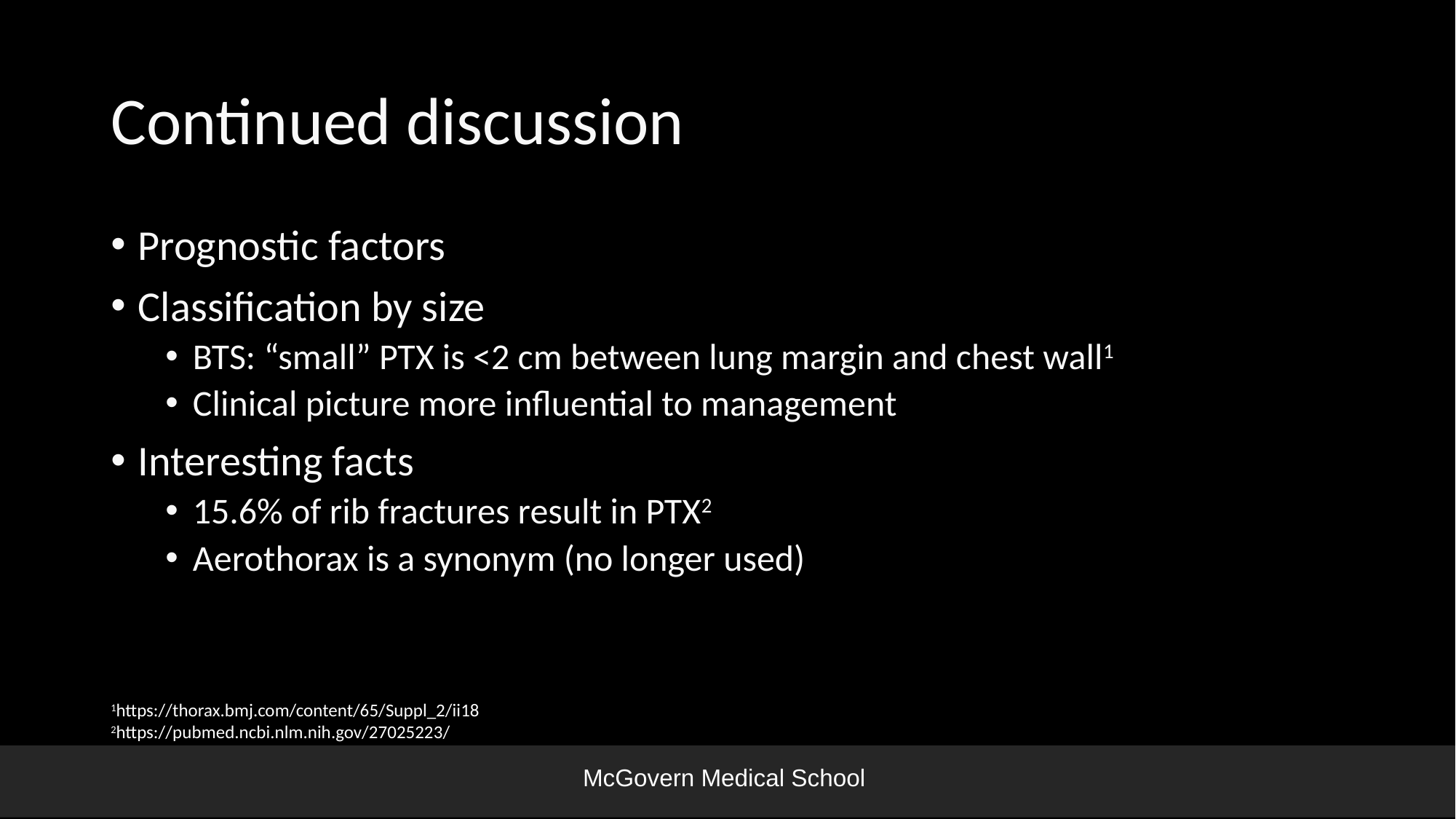

# Continued discussion
Prognostic factors
Classification by size
BTS: “small” PTX is <2 cm between lung margin and chest wall1
Clinical picture more influential to management
Interesting facts
15.6% of rib fractures result in PTX2
Aerothorax is a synonym (no longer used)
1https://thorax.bmj.com/content/65/Suppl_2/ii18
2https://pubmed.ncbi.nlm.nih.gov/27025223/